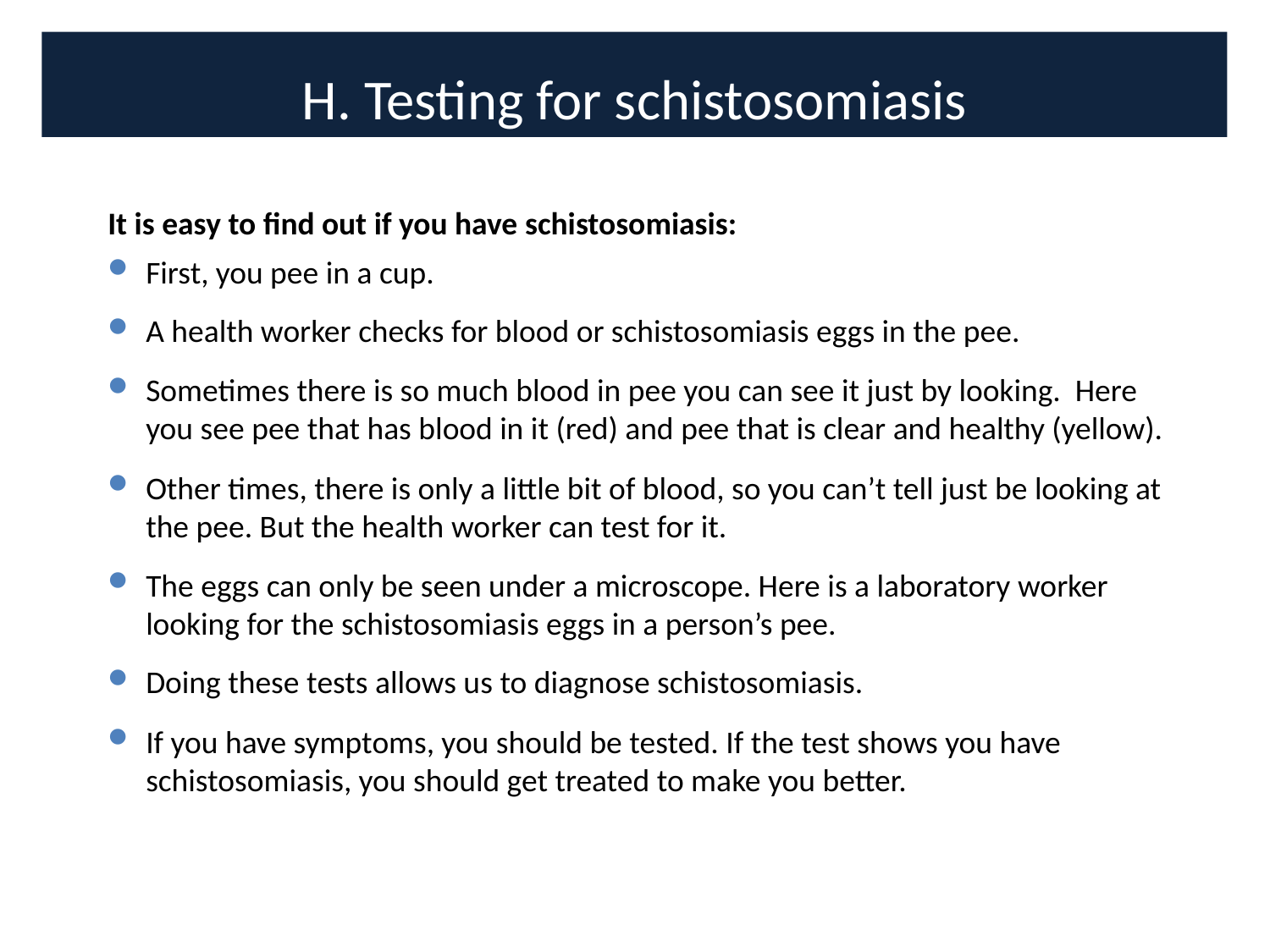

# H. Testing for schistosomiasis

It is easy to find out if you have schistosomiasis:
First, you pee in a cup.
A health worker checks for blood or schistosomiasis eggs in the pee.
Sometimes there is so much blood in pee you can see it just by looking.  Here you see pee that has blood in it (red) and pee that is clear and healthy (yellow).
Other times, there is only a little bit of blood, so you can’t tell just be looking at the pee. But the health worker can test for it.
The eggs can only be seen under a microscope. Here is a laboratory worker looking for the schistosomiasis eggs in a person’s pee.
Doing these tests allows us to diagnose schistosomiasis.
If you have symptoms, you should be tested. If the test shows you have schistosomiasis, you should get treated to make you better.